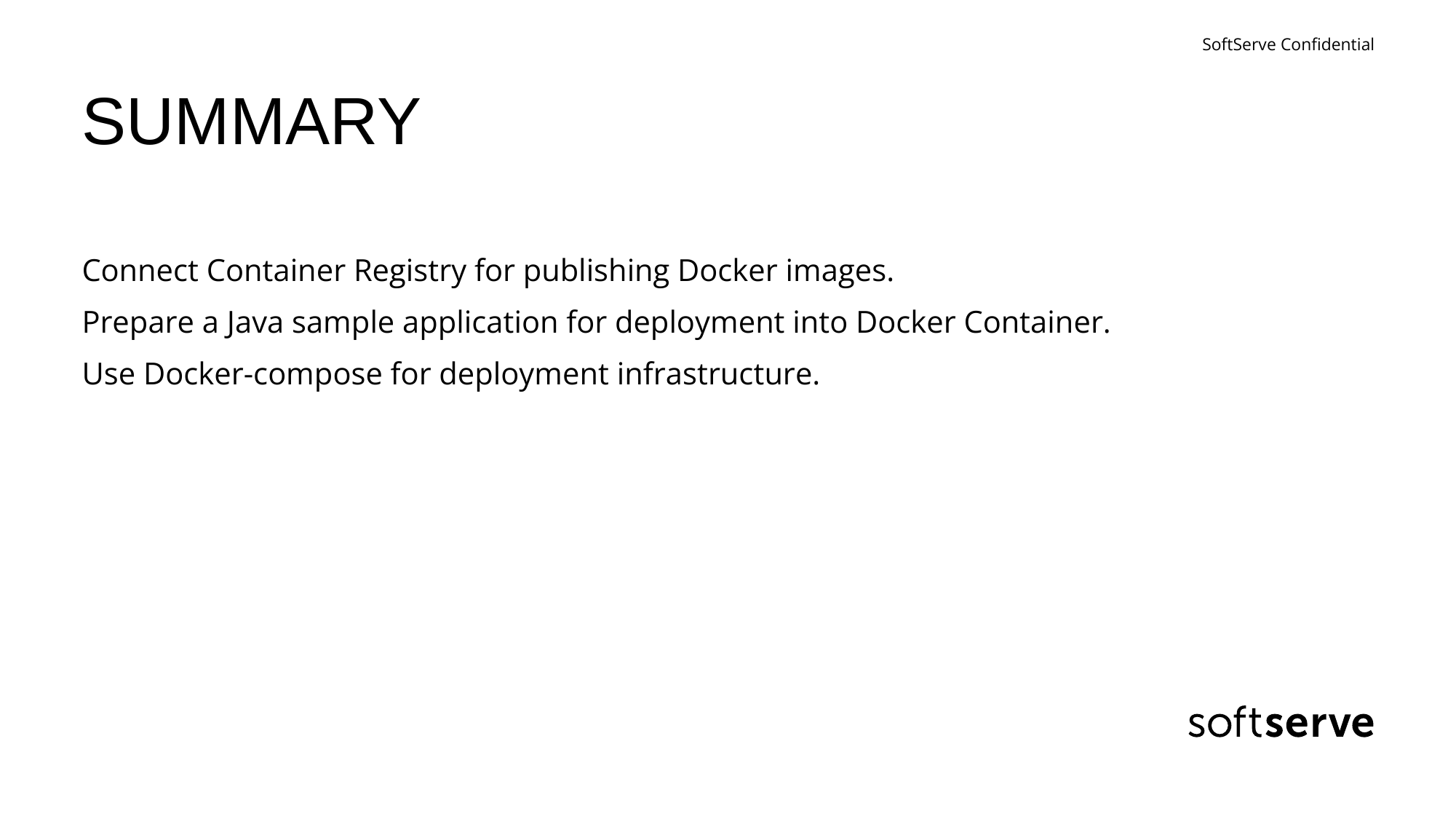

# SUMMARY
Connect Container Registry for publishing Docker images.
Prepare a Java sample application for deployment into Docker Container.
Use Docker-compose for deployment infrastructure.